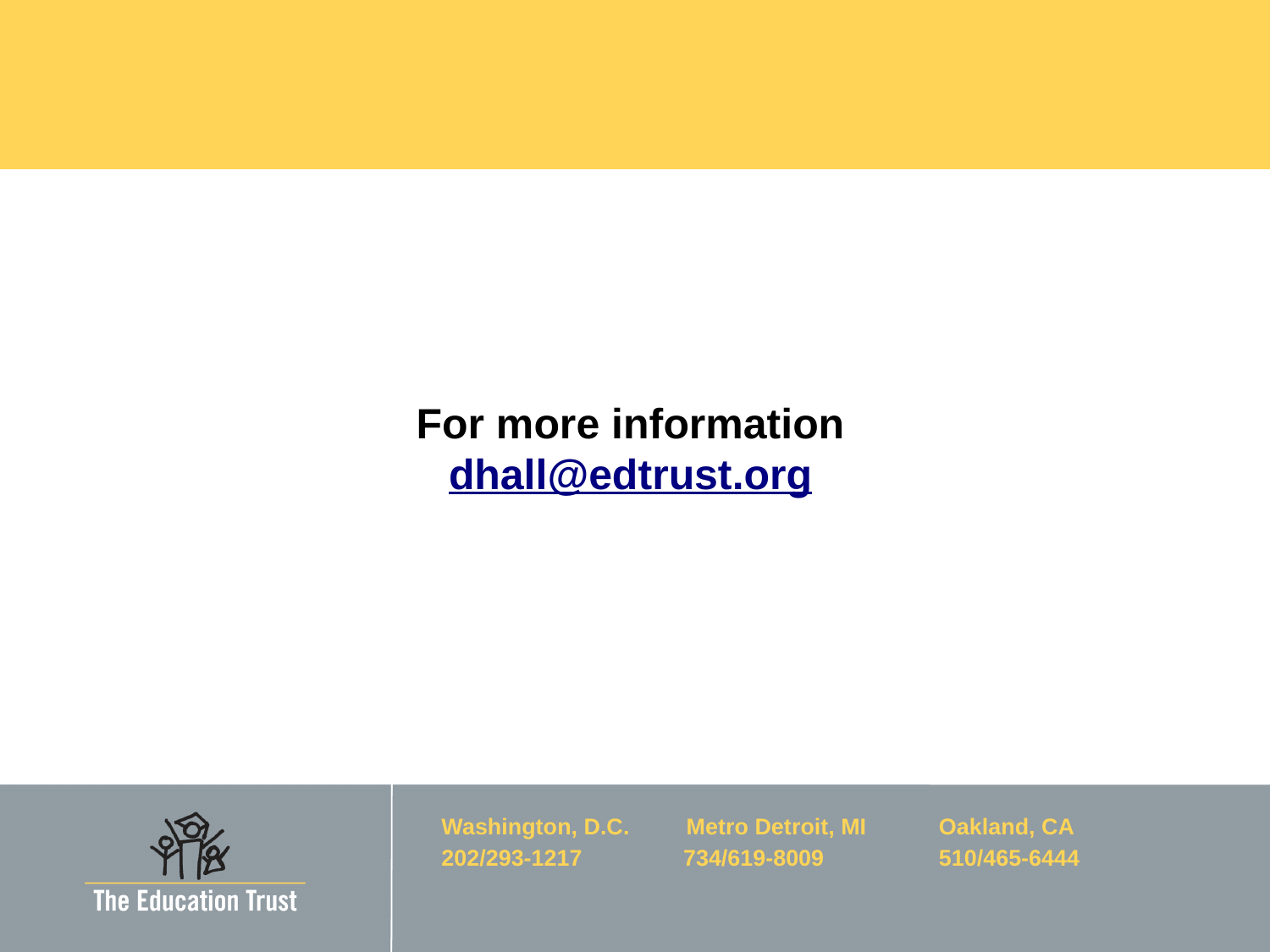

For more information
dhall@edtrust.org

Washington, D.C.         Metro Detroit, MI	       Oakland, CA
202/293-1217                734/619-8009	       510/465-6444